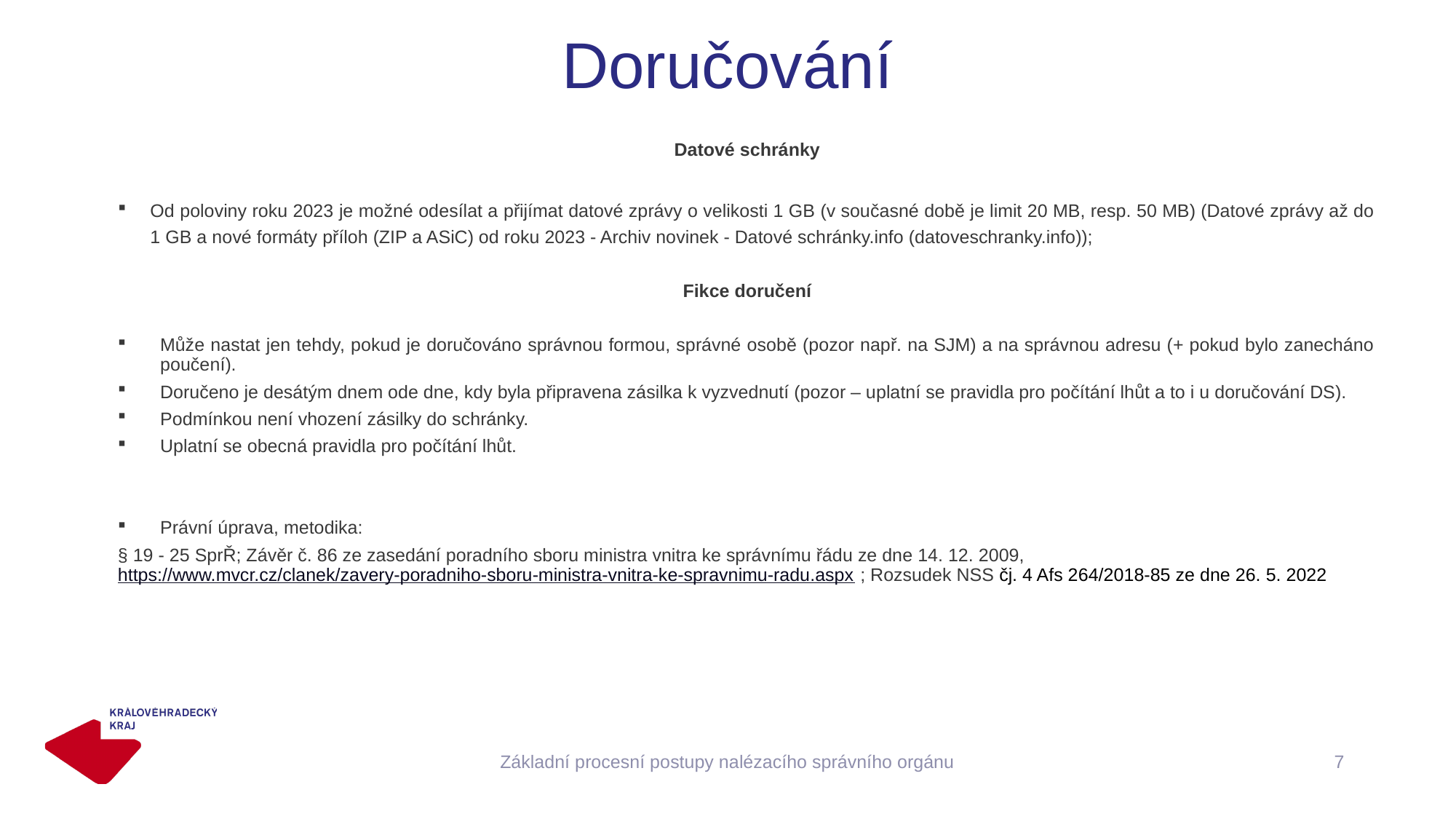

# Doručování

Datové schránky

Od poloviny roku 2023 je možné odesílat a přijímat datové zprávy o velikosti 1 GB (v současné době je limit 20 MB, resp. 50 MB) (Datové zprávy až do 1 GB a nové formáty příloh (ZIP a ASiC) od roku 2023 - Archiv novinek - Datové schránky.info (datoveschranky.info));

Fikce doručení

Může nastat jen tehdy, pokud je doručováno správnou formou, správné osobě (pozor např. na SJM) a na správnou adresu (+ pokud bylo zanecháno poučení).
Doručeno je desátým dnem ode dne, kdy byla připravena zásilka k vyzvednutí (pozor – uplatní se pravidla pro počítání lhůt a to i u doručování DS).
Podmínkou není vhození zásilky do schránky.
Uplatní se obecná pravidla pro počítání lhůt.

Právní úprava, metodika:
§ 19 - 25 SprŘ; Závěr č. 86 ze zasedání poradního sboru ministra vnitra ke správnímu řádu ze dne 14. 12. 2009, https://www.mvcr.cz/clanek/zavery-poradniho-sboru-ministra-vnitra-ke-spravnimu-radu.aspx ; Rozsudek NSS čj. 4 Afs 264/2018-85 ze dne 26. 5. 2022

Základní procesní postupy nalézacího správního orgánu
7